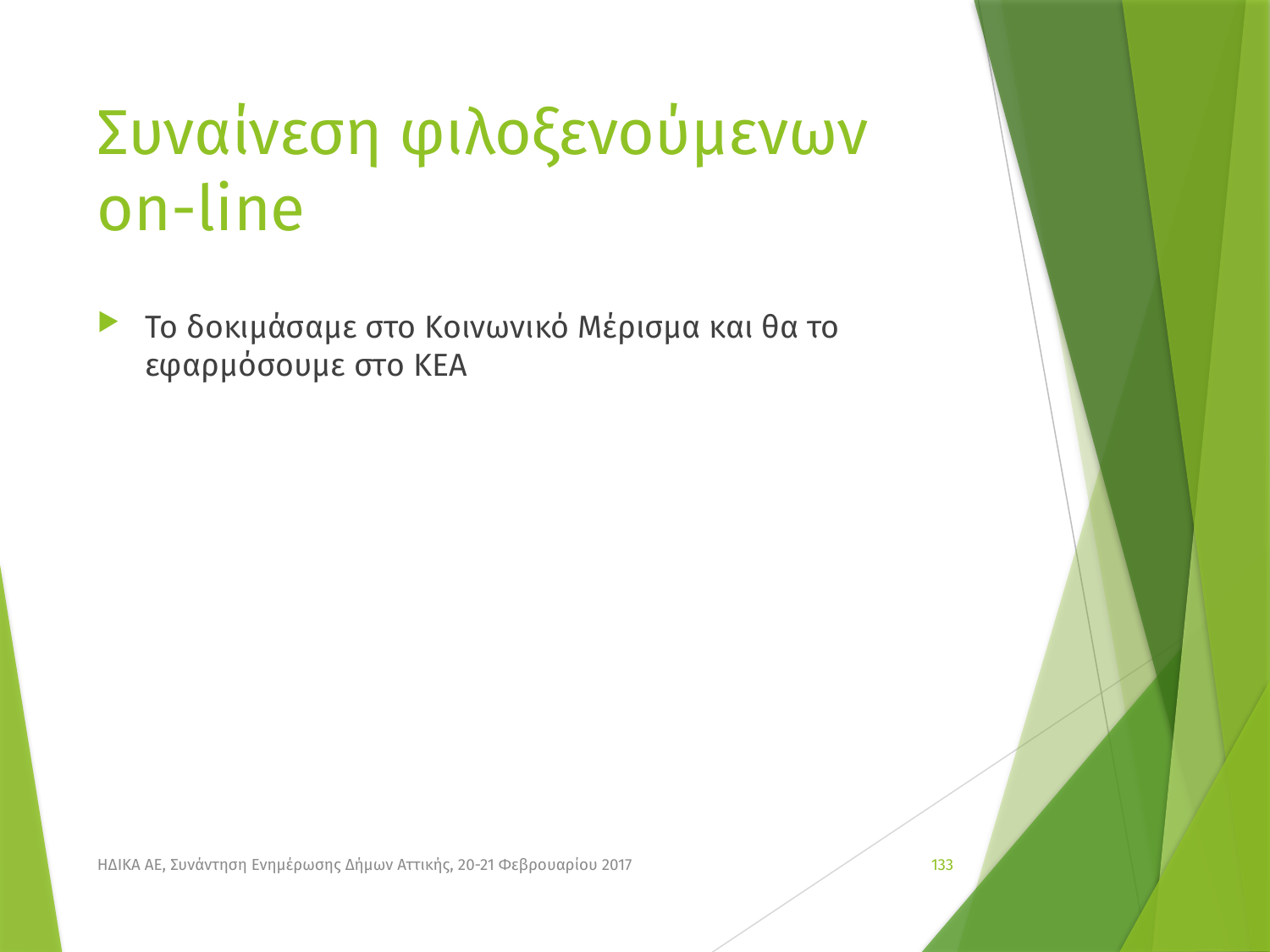

# Συναίνεση φιλοξενούμενων on-line
Το δοκιμάσαμε στο Κοινωνικό Μέρισμα και θα το εφαρμόσουμε στο ΚΕΑ
ΗΔΙΚΑ ΑΕ, Συνάντηση Ενημέρωσης Δήμων Αττικής, 20-21 Φεβρουαρίου 2017
133